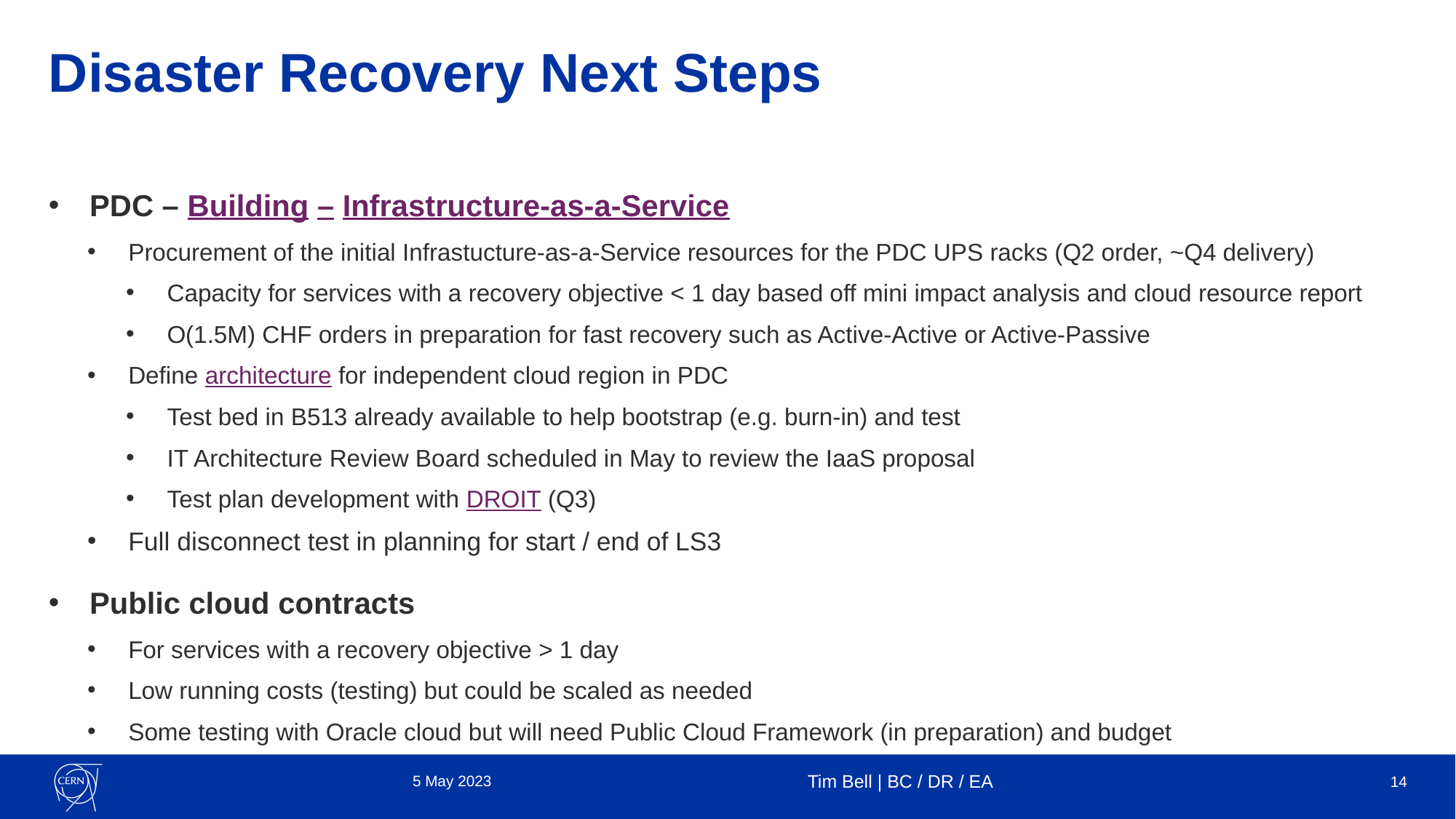

# Disaster Recovery Next Steps
PDC – Building – Infrastructure-as-a-Service
Procurement of the initial Infrastucture-as-a-Service resources for the PDC UPS racks (Q2 order, ~Q4 delivery)
Capacity for services with a recovery objective < 1 day based off mini impact analysis and cloud resource report
O(1.5M) CHF orders in preparation for fast recovery such as Active-Active or Active-Passive
Define architecture for independent cloud region in PDC
Test bed in B513 already available to help bootstrap (e.g. burn-in) and test
IT Architecture Review Board scheduled in May to review the IaaS proposal
Test plan development with DROIT (Q3)
Full disconnect test in planning for start / end of LS3
Public cloud contracts
For services with a recovery objective > 1 day
Low running costs (testing) but could be scaled as needed
Some testing with Oracle cloud but will need Public Cloud Framework (in preparation) and budget

5 May 2023
Tim Bell | BC / DR / EA
14